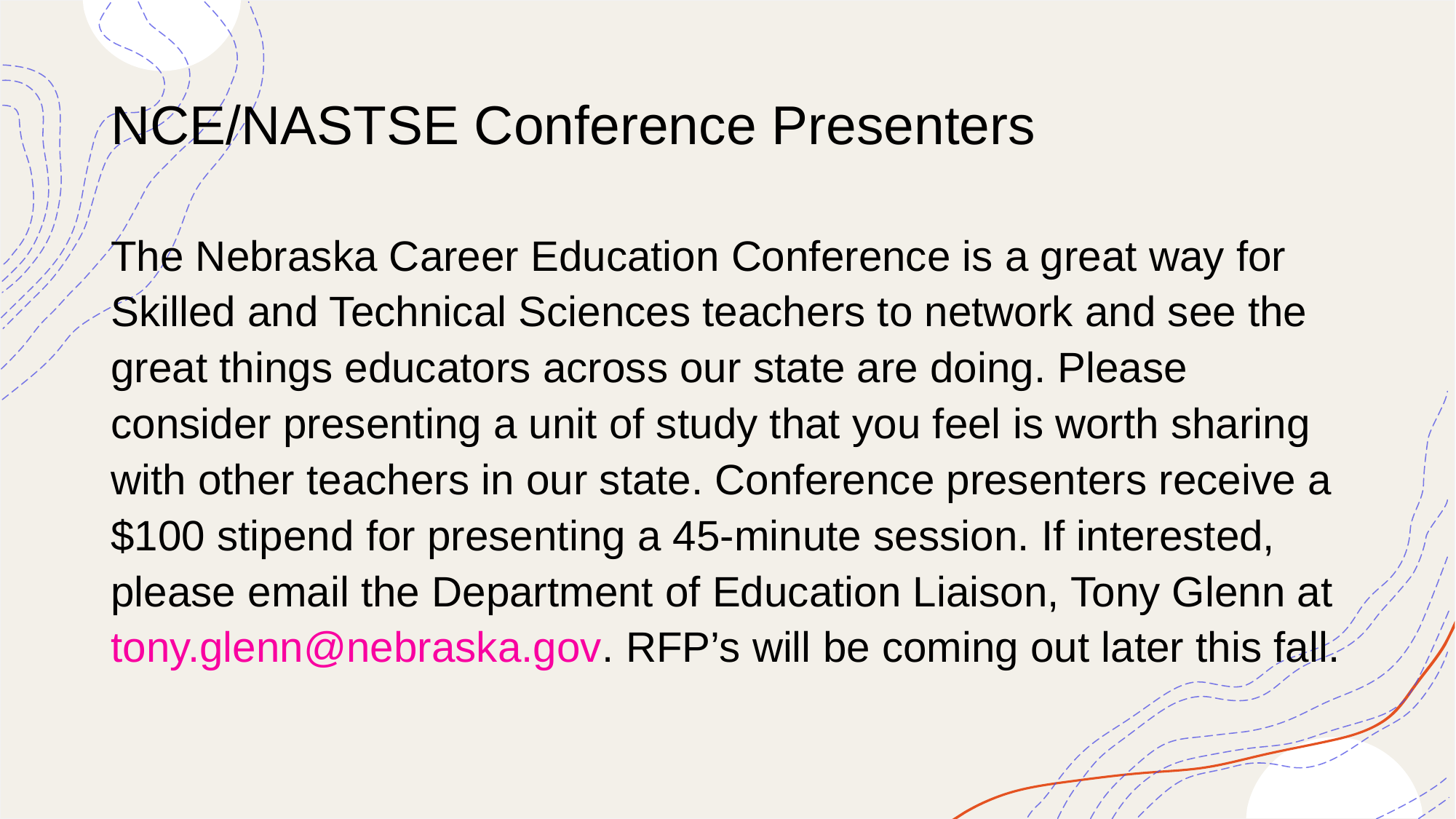

# NCE/NASTSE Conference Presenters
The Nebraska Career Education Conference is a great way for Skilled and Technical Sciences teachers to network and see the great things educators across our state are doing. Please consider presenting a unit of study that you feel is worth sharing with other teachers in our state. Conference presenters receive a $100 stipend for presenting a 45-minute session. If interested, please email the Department of Education Liaison, Tony Glenn at tony.glenn@nebraska.gov. RFP’s will be coming out later this fall.